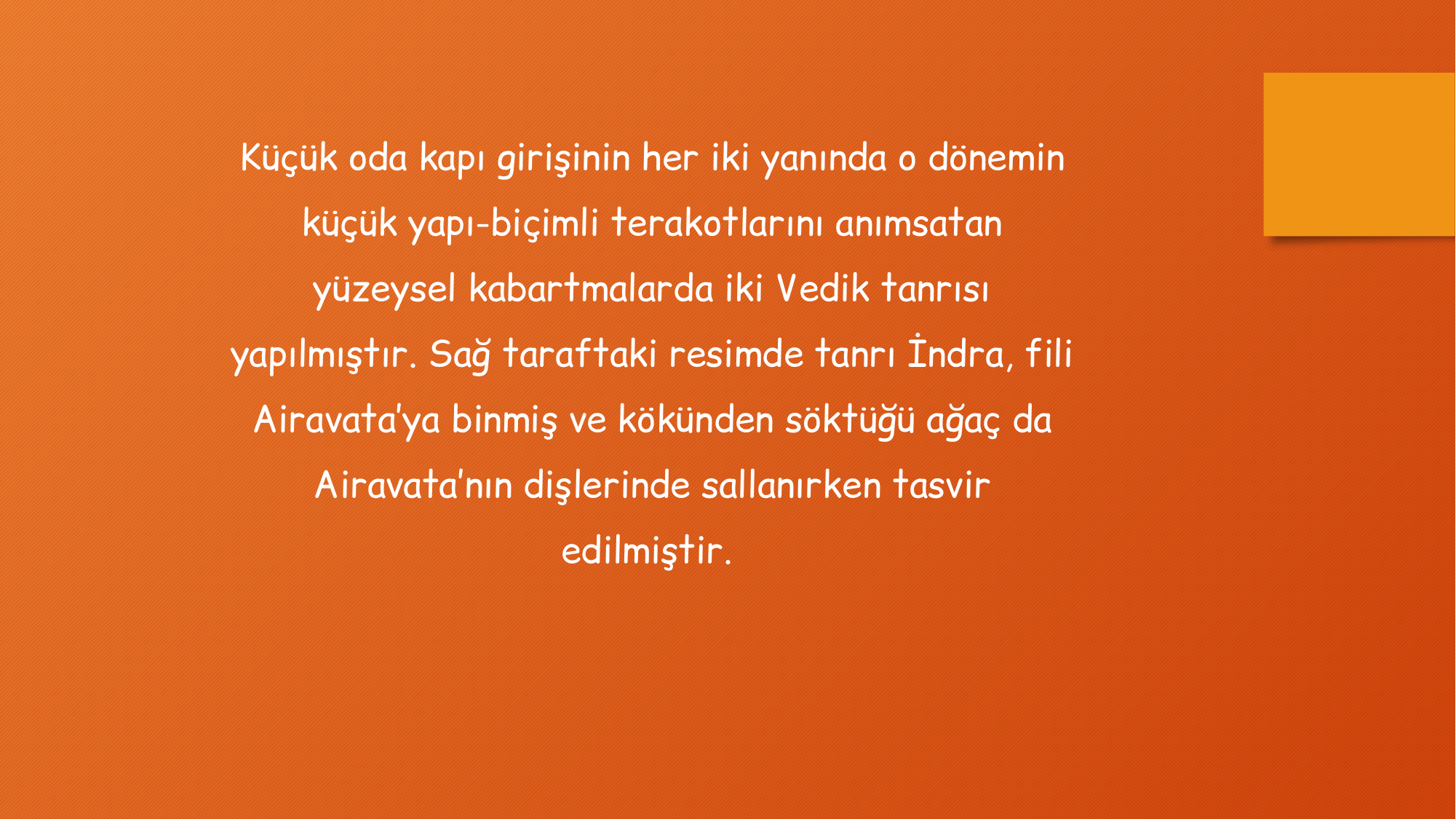

Küçük oda kapı girişinin her iki yanında o dönemin küçük yapı-biçimli terakotlarını anımsatan yüzeysel kabartmalarda iki Vedik tanrısı yapılmıştır. Sağ taraftaki resimde tanrı İndra, fili Airavata’ya binmiş ve kökünden söktüğü ağaç da Airavata’nın dişlerinde sallanırken tasvir edilmiştir.